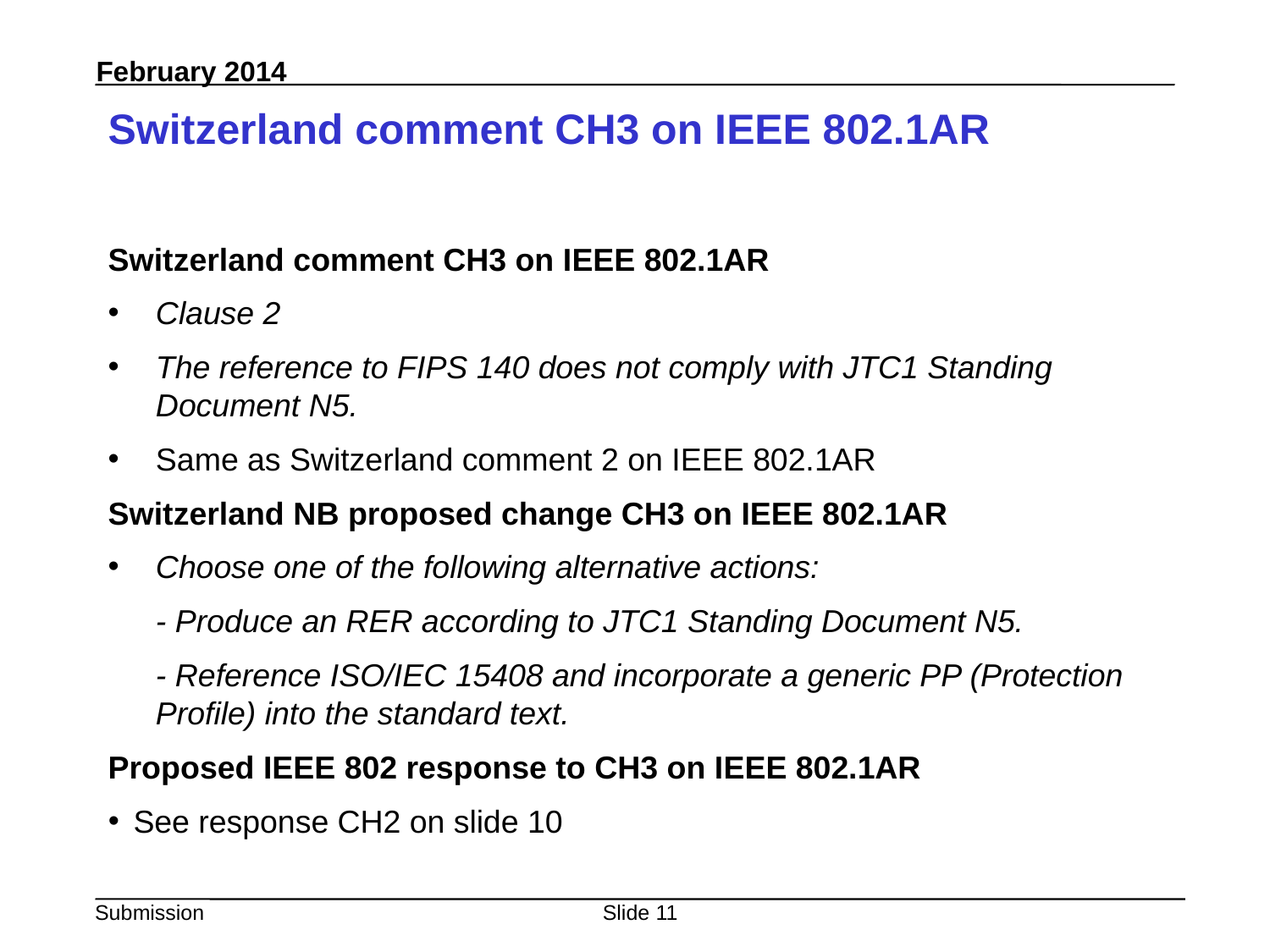

# Switzerland comment CH3 on IEEE 802.1AR
Switzerland comment CH3 on IEEE 802.1AR
Clause 2
The reference to FIPS 140 does not comply with JTC1 Standing Document N5.
Same as Switzerland comment 2 on IEEE 802.1AR
Switzerland NB proposed change CH3 on IEEE 802.1AR
Choose one of the following alternative actions:
	- Produce an RER according to JTC1 Standing Document N5.
	- Reference ISO/IEC 15408 and incorporate a generic PP (Protection Profile) into the standard text.
Proposed IEEE 802 response to CH3 on IEEE 802.1AR
See response CH2 on slide 10

Slide 11